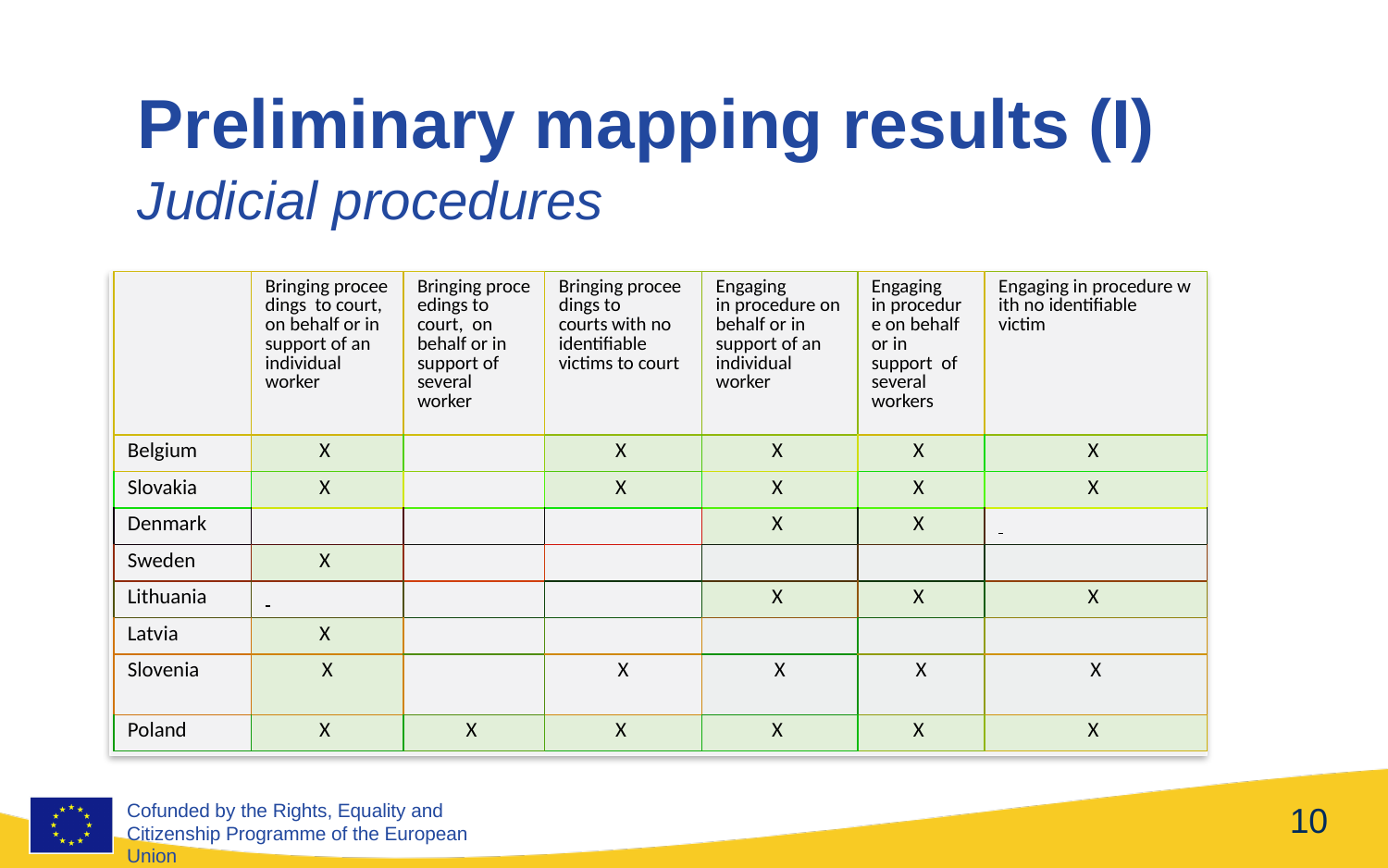

Preliminary mapping results (I)
Judicial procedures
|  | Bringing proceedings  to court, on behalf or in support of an individual worker | Bringing proceedings to court,  on behalf or in support of several worker | Bringing proceedings to courts with no identifiable victims to court | Engaging in procedure on behalf or in support of an individual worker | Engaging in procedure on behalf or in support  of several workers | Engaging in procedure with no identifiable victim |
| --- | --- | --- | --- | --- | --- | --- |
| Belgium | X |  | X | X | X | X |
| Slovakia | X |  | X | X | X | X |
| Denmark |  |  |  | X | X |  |
| Sweden | X |  |  |  |  |  |
| Lithuania |  |  |  | X | X | X |
| Latvia | X |  |  |  |  |  |
| Slovenia | X |  | X | X | X | X |
| Poland | X | X | X | X | X | X |
10